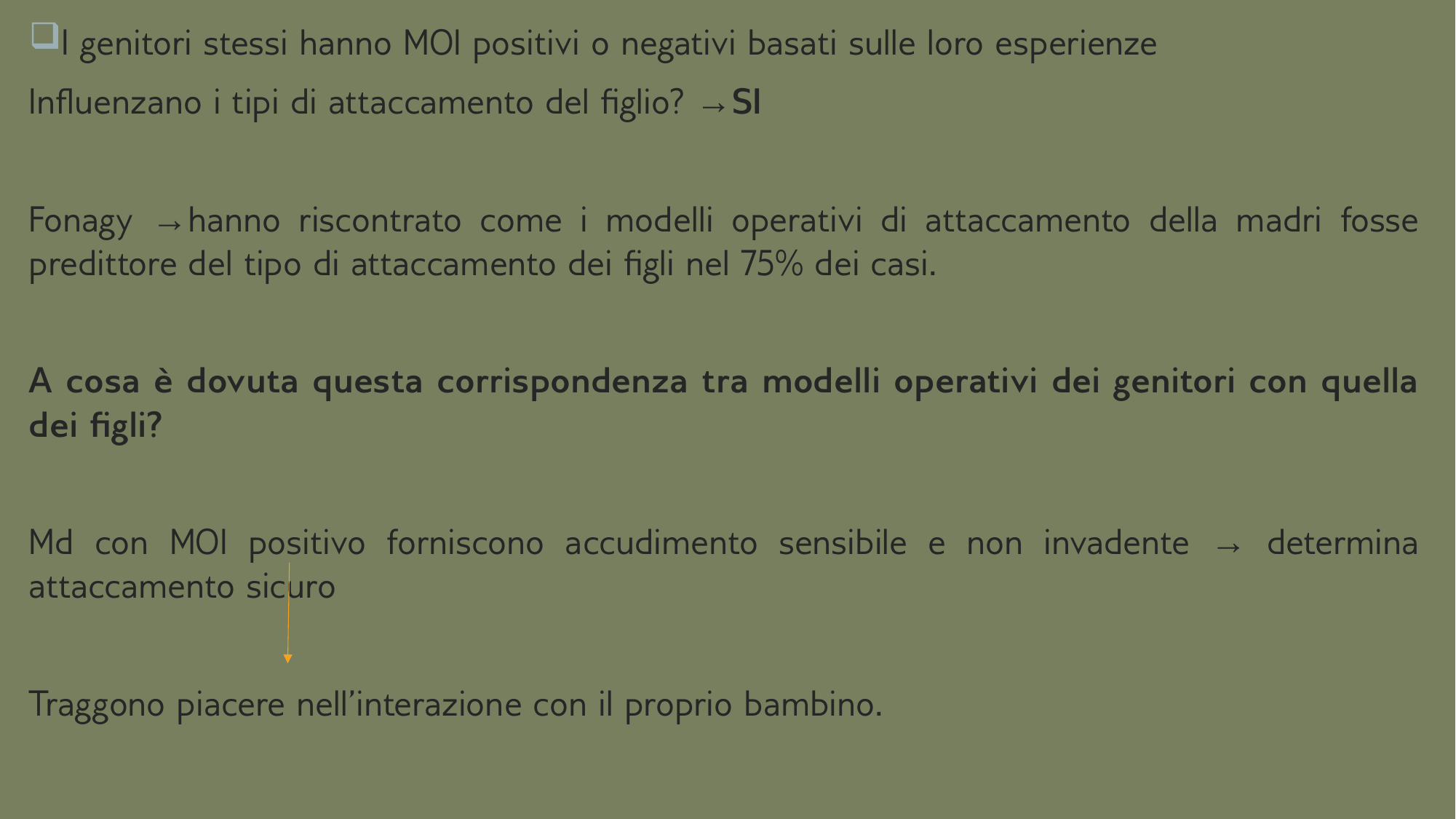

I genitori stessi hanno MOI positivi o negativi basati sulle loro esperienze
Influenzano i tipi di attaccamento del figlio? →SI

Fonagy →hanno riscontrato come i modelli operativi di attaccamento della madri fosse predittore del tipo di attaccamento dei figli nel 75% dei casi.

A cosa è dovuta questa corrispondenza tra modelli operativi dei genitori con quella dei figli?

Md con MOI positivo forniscono accudimento sensibile e non invadente → determina attaccamento sicuro

Traggono piacere nell’interazione con il proprio bambino.